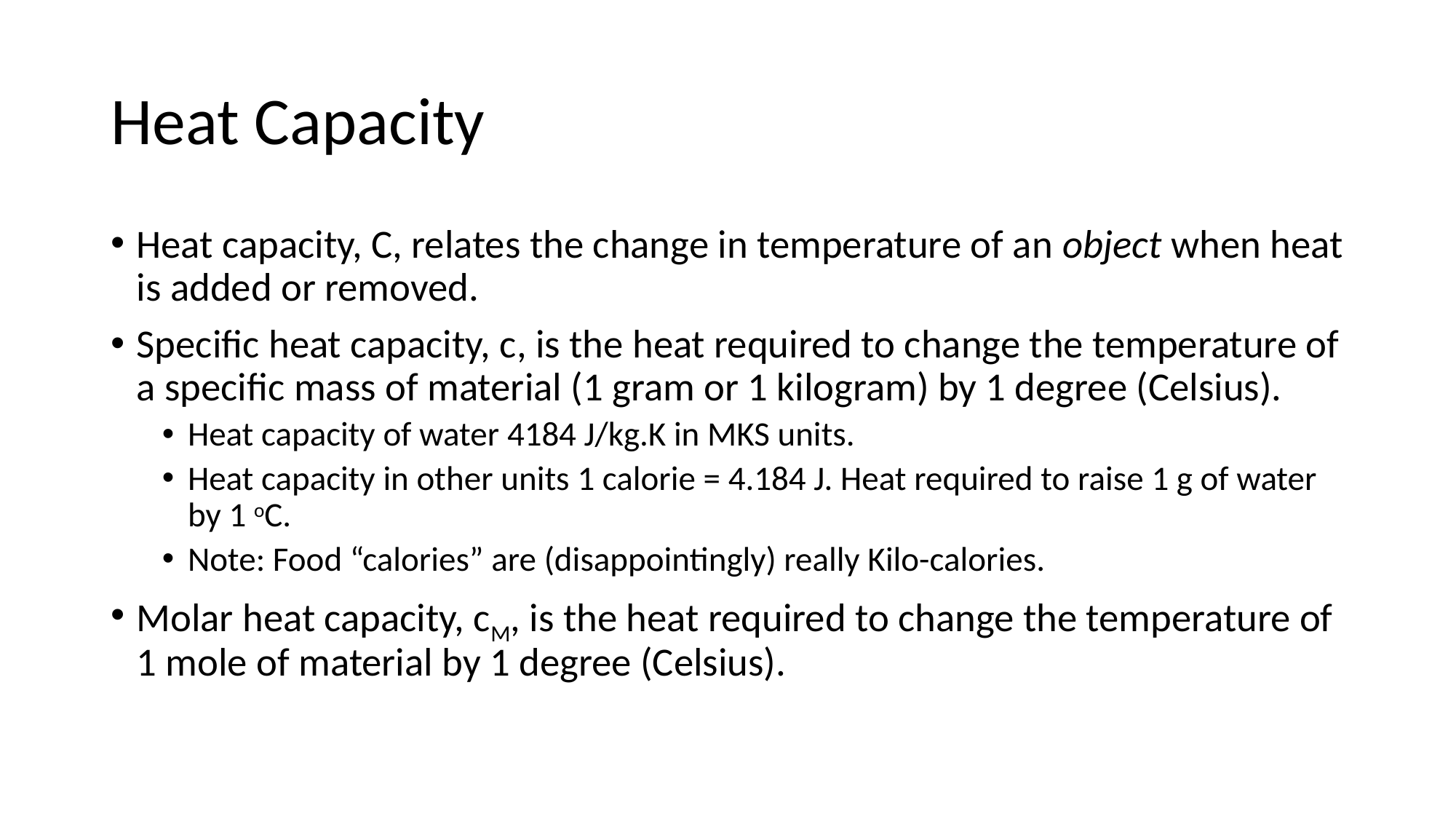

# Heat Capacity
Heat capacity, C, relates the change in temperature of an object when heat is added or removed.
Specific heat capacity, c, is the heat required to change the temperature of a specific mass of material (1 gram or 1 kilogram) by 1 degree (Celsius).
Heat capacity of water 4184 J/kg.K in MKS units.
Heat capacity in other units 1 calorie = 4.184 J. Heat required to raise 1 g of water by 1 oC.
Note: Food “calories” are (disappointingly) really Kilo-calories.
Molar heat capacity, cM, is the heat required to change the temperature of 1 mole of material by 1 degree (Celsius).